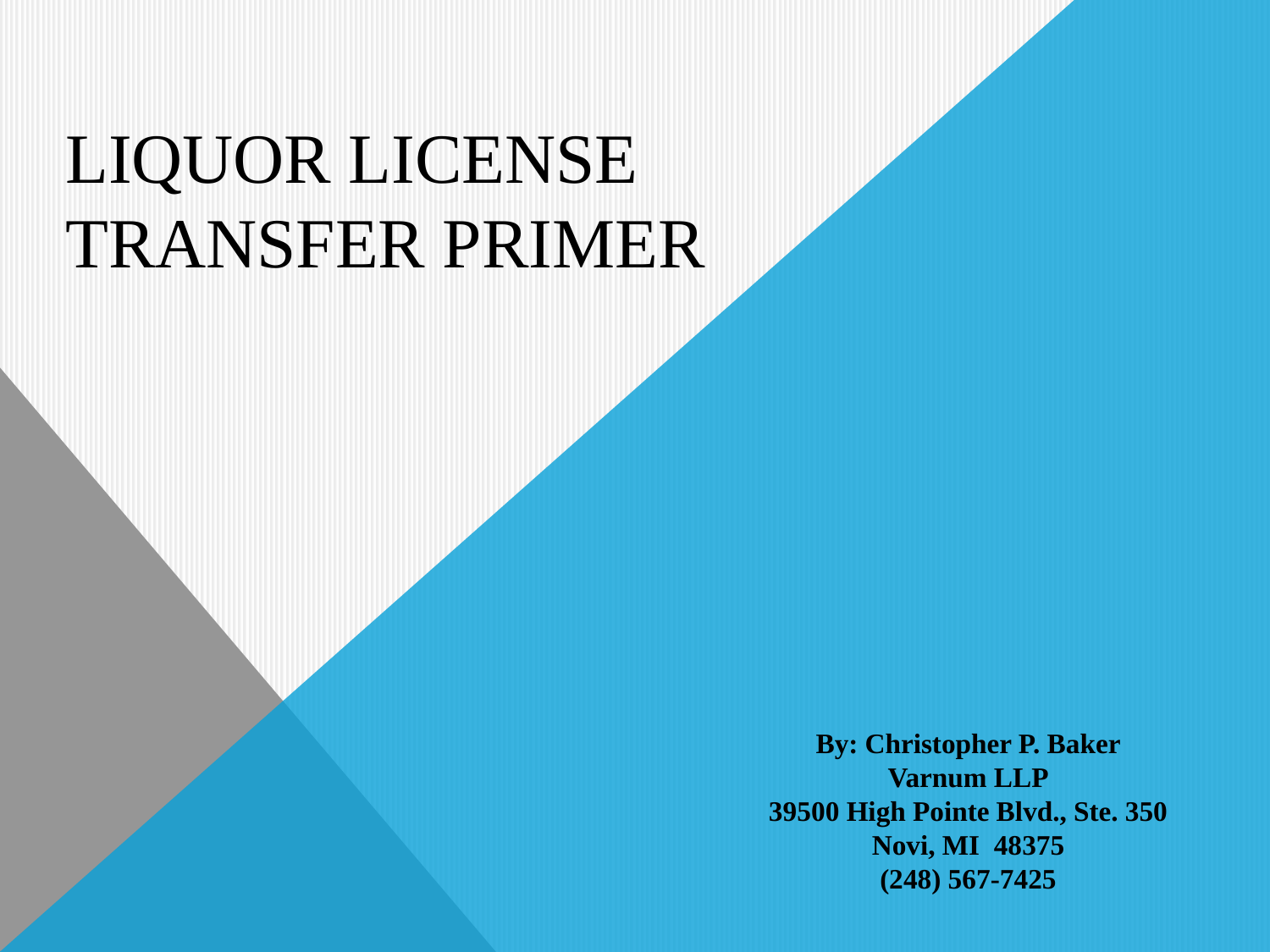

# LIQUOR LICENSE TRANSFER PRIMER
By: Christopher P. Baker
Varnum LLP
39500 High Pointe Blvd., Ste. 350
Novi, MI  48375
(248) 567-7425